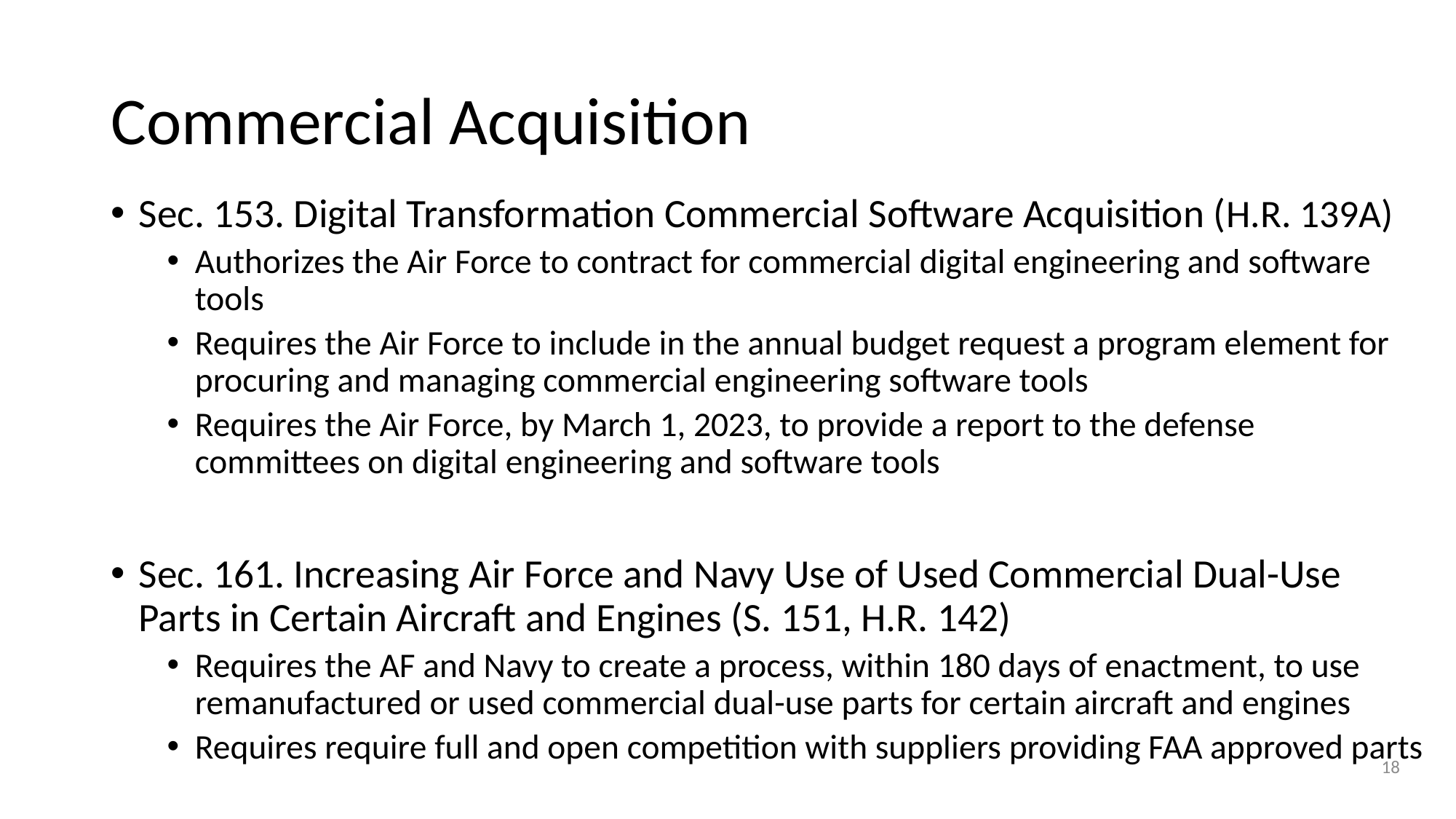

# Commercial Acquisition
Sec. 153. Digital Transformation Commercial Software Acquisition (H.R. 139A)
Authorizes the Air Force to contract for commercial digital engineering and software tools
Requires the Air Force to include in the annual budget request a program element for procuring and managing commercial engineering software tools
Requires the Air Force, by March 1, 2023, to provide a report to the defense committees on digital engineering and software tools

Sec. 161. Increasing Air Force and Navy Use of Used Commercial Dual-Use Parts in Certain Aircraft and Engines (S. 151, H.R. 142)
Requires the AF and Navy to create a process, within 180 days of enactment, to use remanufactured or used commercial dual-use parts for certain aircraft and engines
Requires require full and open competition with suppliers providing FAA approved parts

18